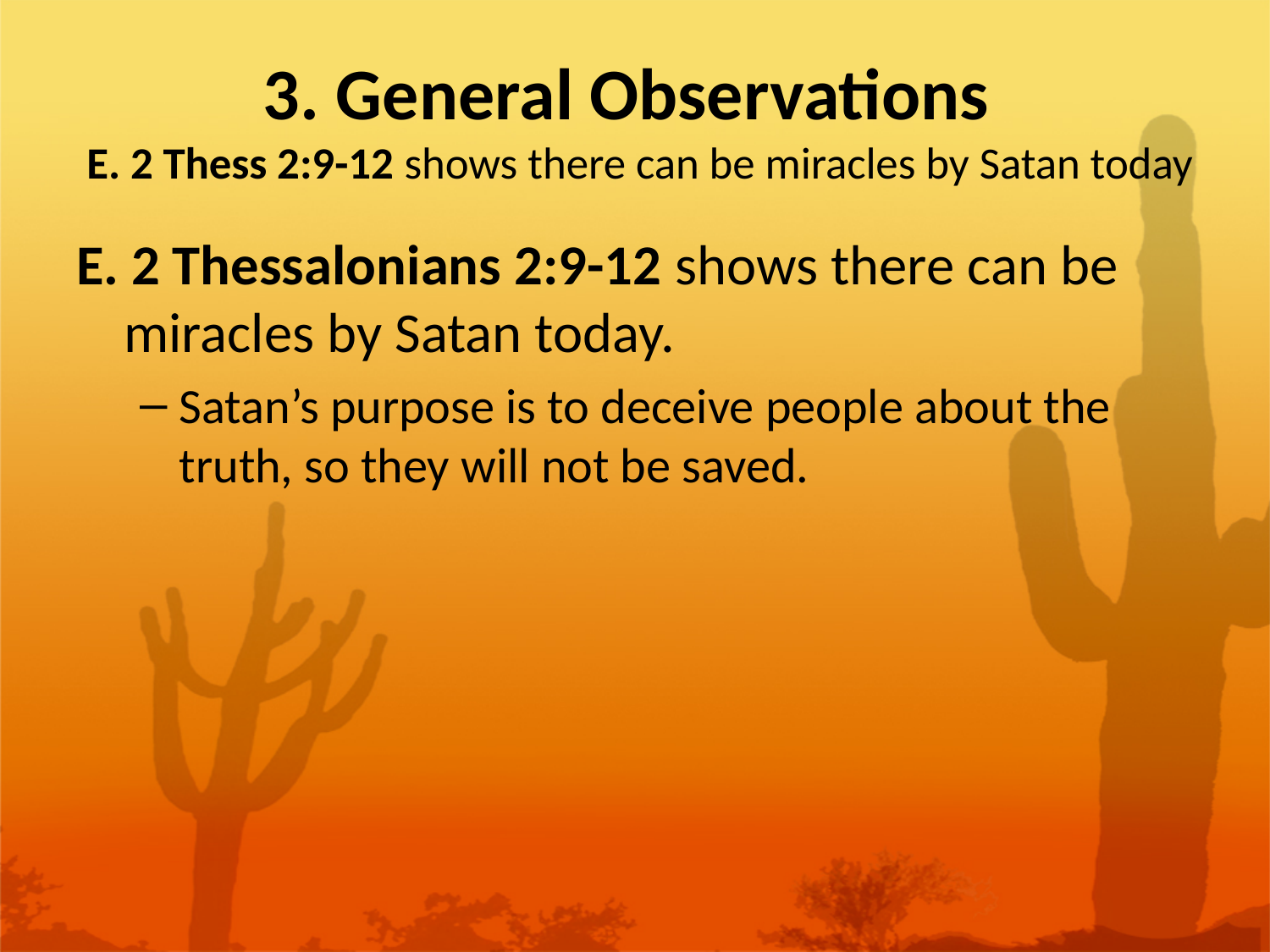

# 3. General Observations E. 2 Thess 2:9-12 shows there can be miracles by Satan today
E. 2 Thessalonians 2:9-12 shows there can be miracles by Satan today.
Satan’s purpose is to deceive people about the truth, so they will not be saved.